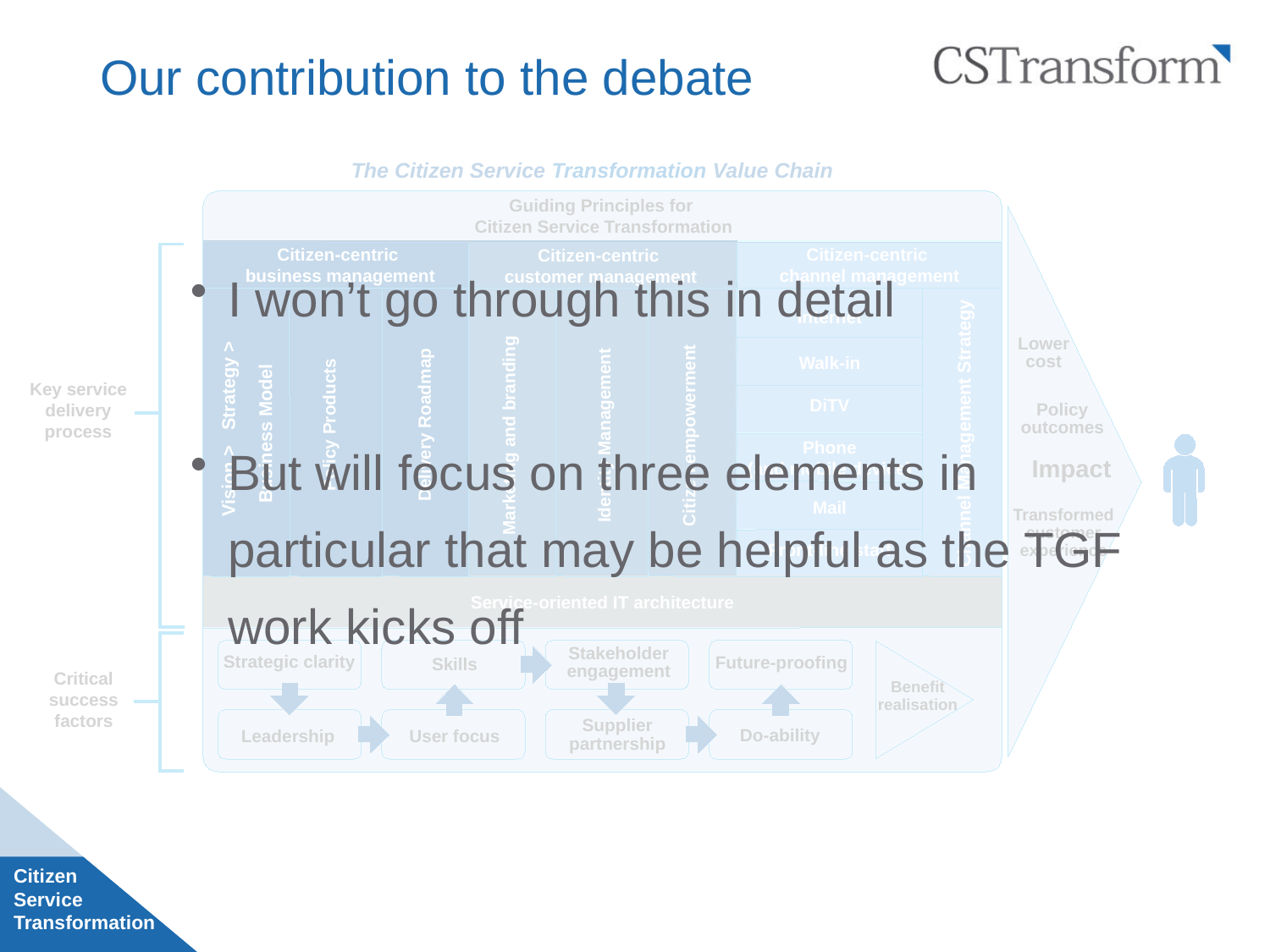

Our contribution to the debate

The Citizen Service Transformation Value Chain

Guiding Principles for
Citizen Service Transformation

I won’t go through this in detail

But will focus on three elements in particular that may be helpful as the TGF work kicks off

Citizen-centric
business management
Citizen-centric
channel management

Citizen-centric
customer management

Internet

Walk-in

DiTV

Phone
(and mobile device)

Mail

Front-line staff
Lower
cost

Strategy >
Key service delivery process

Business Model
Channel Management Strategy
Policy
outcomes

                Policy Products
                Delivery Roadmap

                Identity Management
                Citizen empowerment
                Marketing and branding
Vision >

Impact

Transformed customer experience

Service-oriented IT architecture

Stakeholder
engagement
Strategic clarity
Skills
Future-proofing
Critical success factors
Benefit
realisation

Supplier partnership
Leadership
User focus
Do-ability